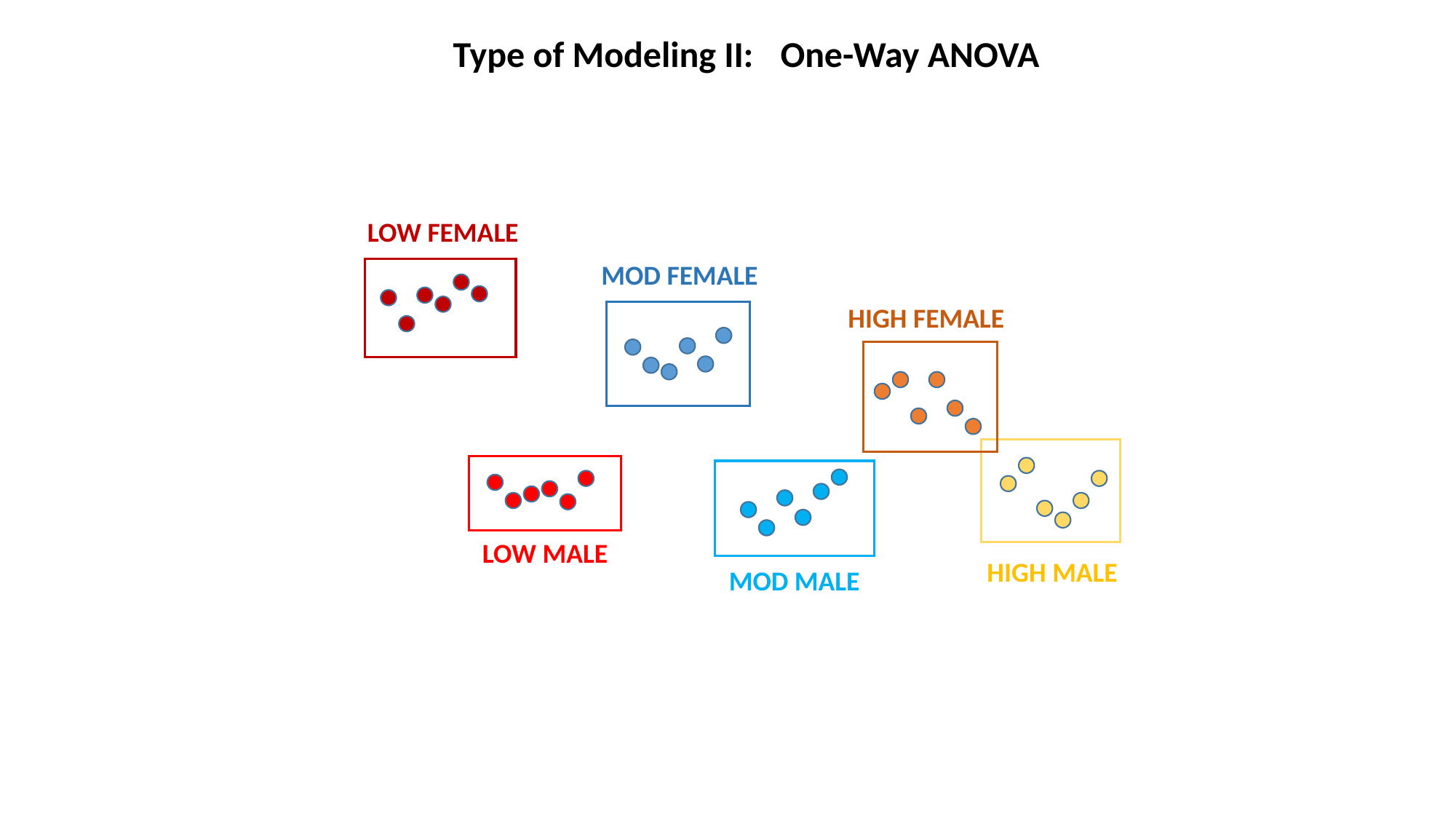

Type of Modeling II:	One-Way ANOVA
LOW FEMALE
MOD FEMALE

HIGH FEMALE

LOW MALE
HIGH MALE
MOD MALE